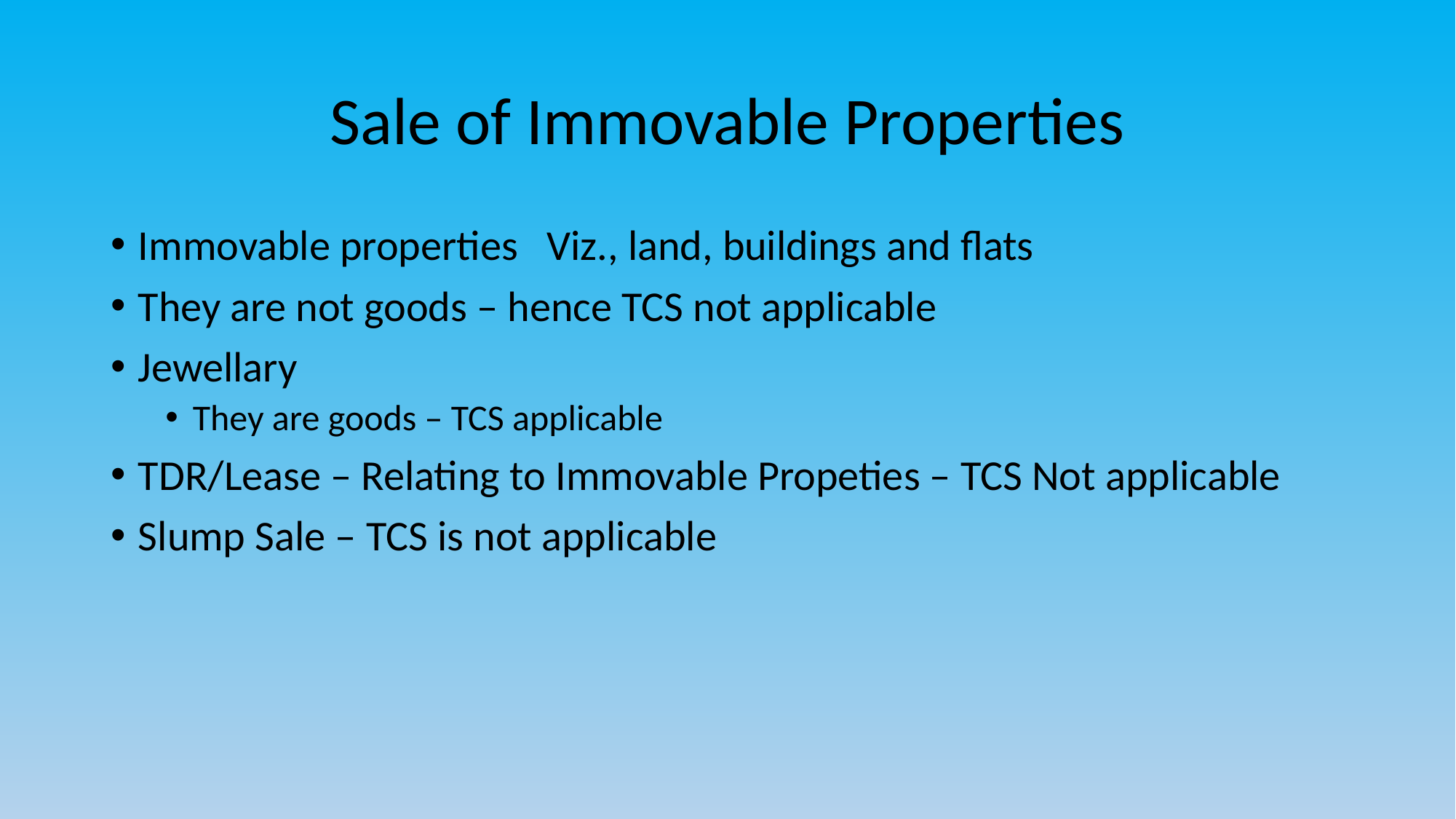

# Sale of Immovable Properties
Immovable properties   Viz., land, buildings and flats
They are not goods – hence TCS not applicable
Jewellary
They are goods – TCS applicable
TDR/Lease – Relating to Immovable Propeties – TCS Not applicable
Slump Sale – TCS is not applicable